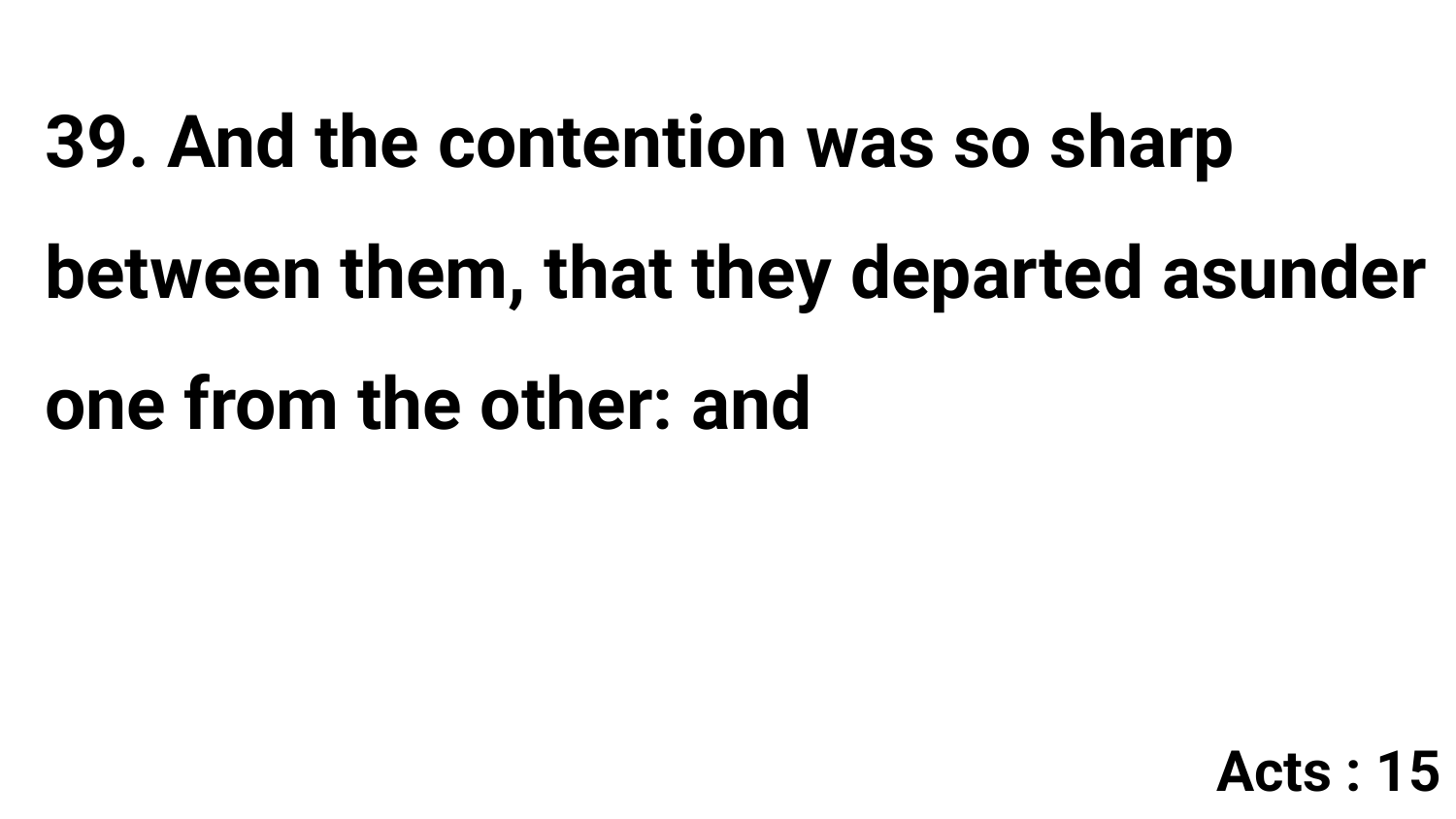

39. And the contention was so sharp between them, that they departed asunder one from the other: and
Acts : 15